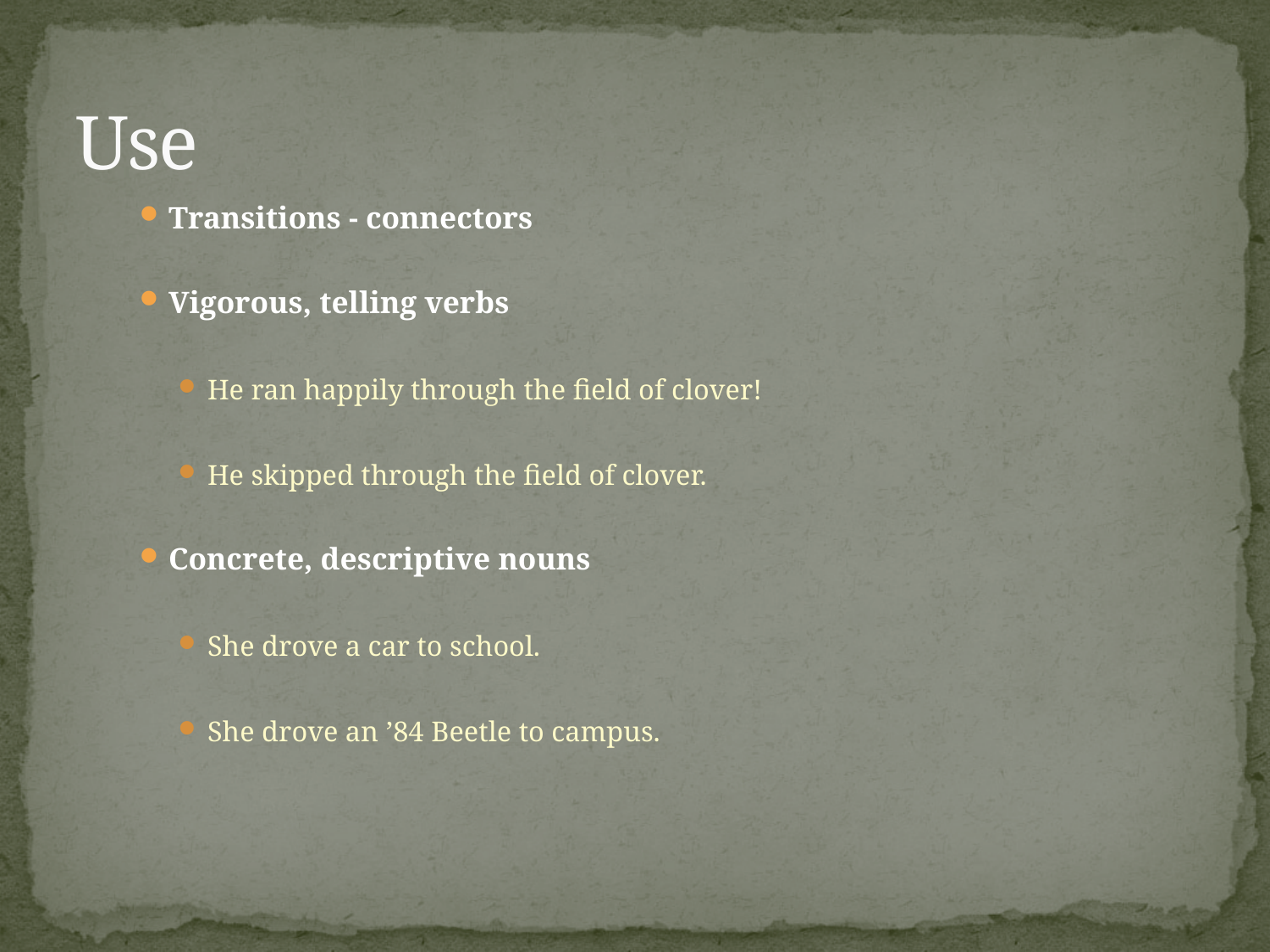

# Use
Transitions - connectors

Vigorous, telling verbs

He ran happily through the field of clover!

He skipped through the field of clover.

Concrete, descriptive nouns

She drove a car to school.

She drove an ’84 Beetle to campus.